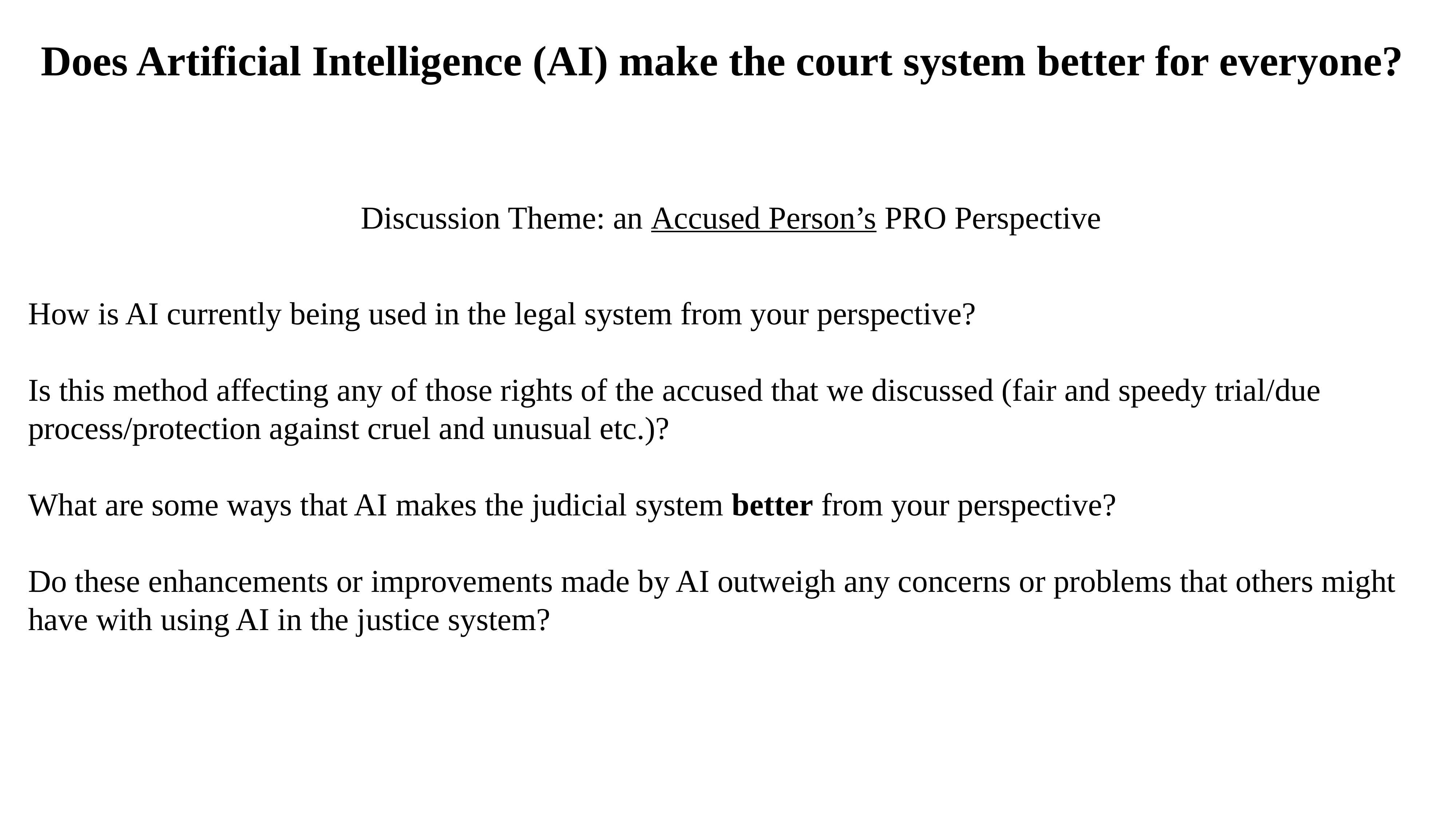

Does Artificial Intelligence (AI) make the court system better for everyone?
Discussion Theme: an Accused Person’s PRO Perspective

How is AI currently being used in the legal system from your perspective?

Is this method affecting any of those rights of the accused that we discussed (fair and speedy trial/due process/protection against cruel and unusual etc.)?

What are some ways that AI makes the judicial system better from your perspective?

Do these enhancements or improvements made by AI outweigh any concerns or problems that others might have with using AI in the justice system?